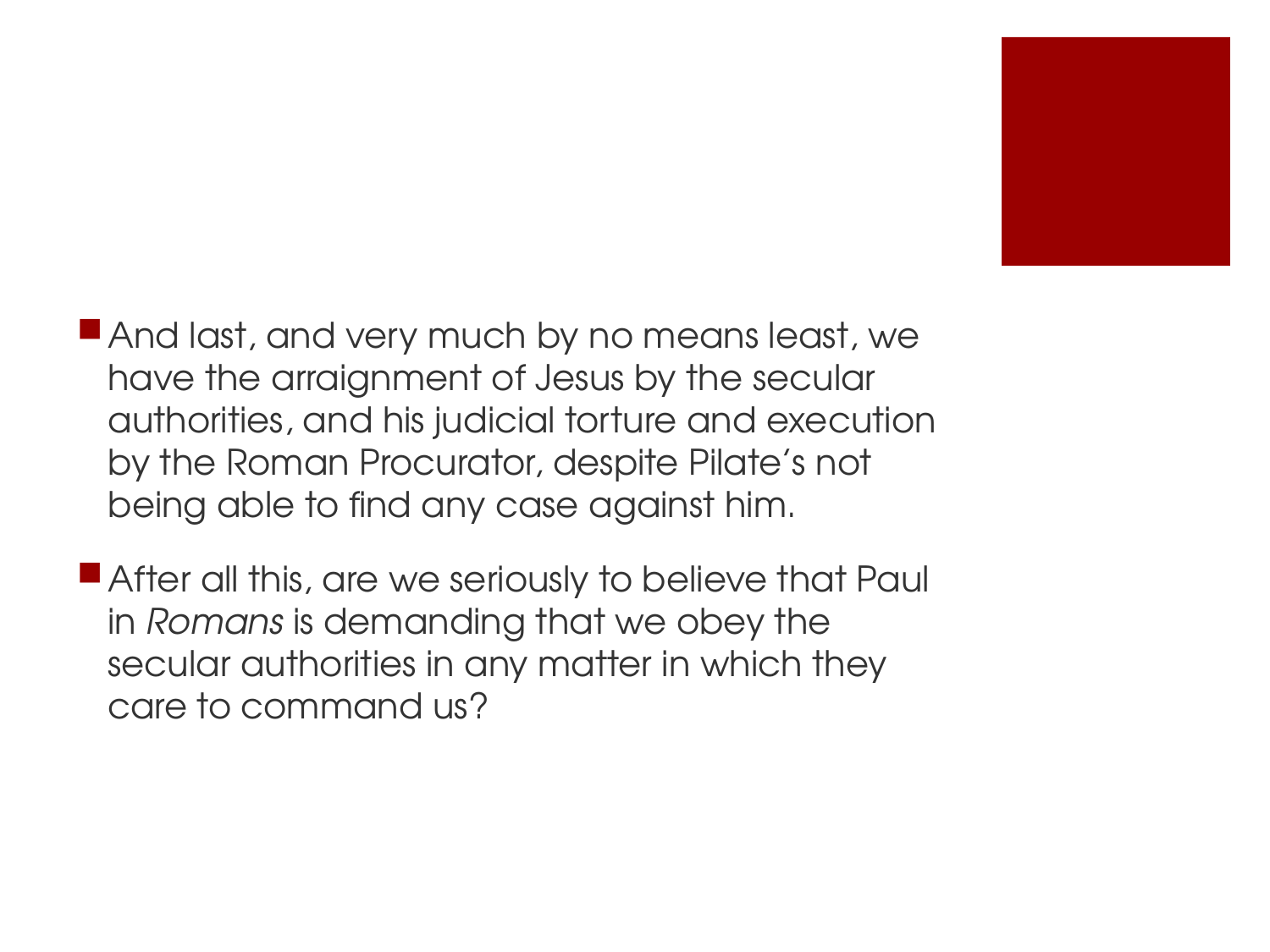

#
And last, and very much by no means least, we have the arraignment of Jesus by the secular authorities, and his judicial torture and execution by the Roman Procurator, despite Pilate’s not being able to find any case against him.
After all this, are we seriously to believe that Paul in Romans is demanding that we obey the secular authorities in any matter in which they care to command us?